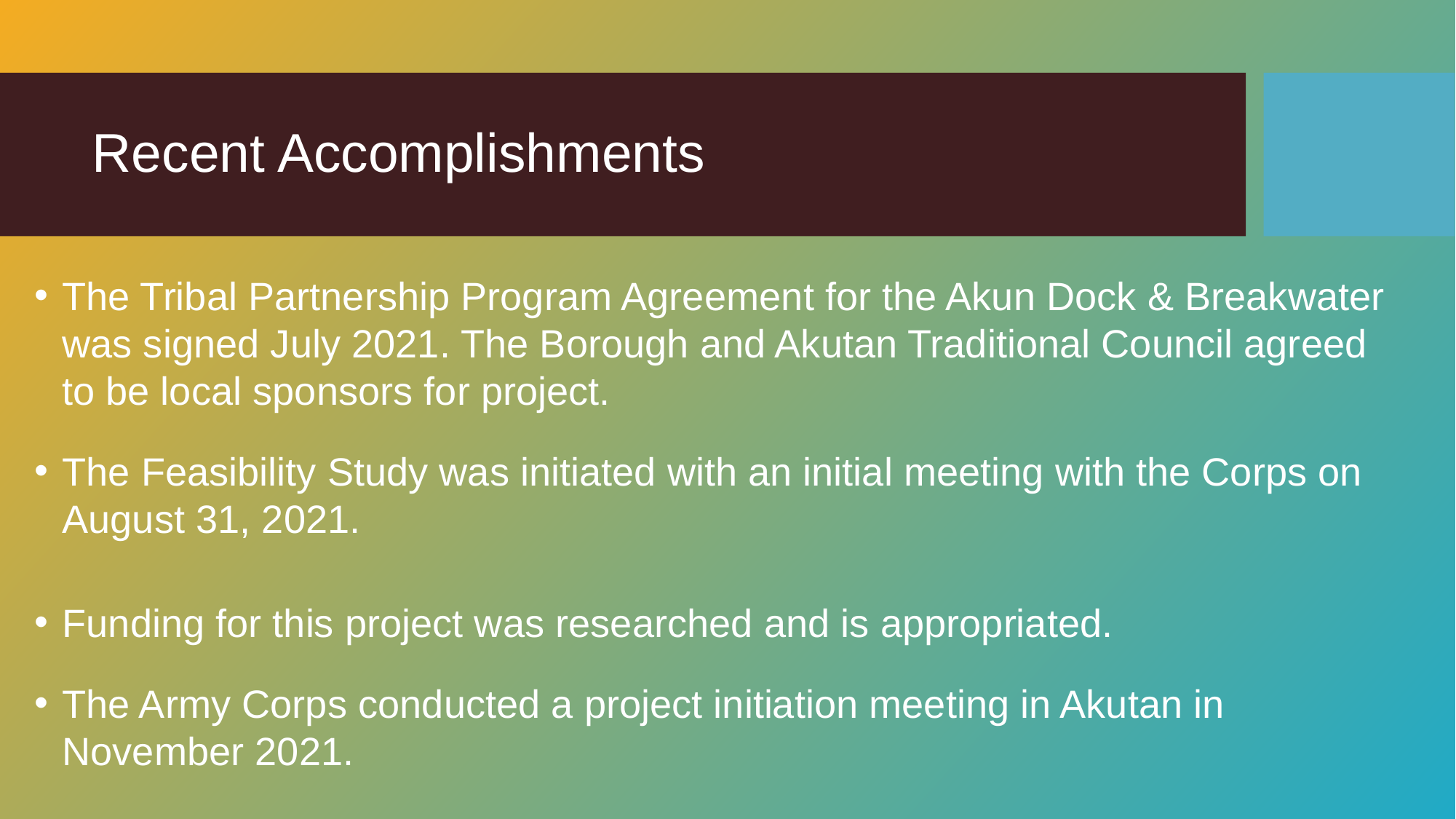

# Recent Accomplishments
The Tribal Partnership Program Agreement for the Akun Dock & Breakwater was signed July 2021. The Borough and Akutan Traditional Council agreed to be local sponsors for project.
The Feasibility Study was initiated with an initial meeting with the Corps on August 31, 2021.
Funding for this project was researched and is appropriated.
The Army Corps conducted a project initiation meeting in Akutan in November 2021.